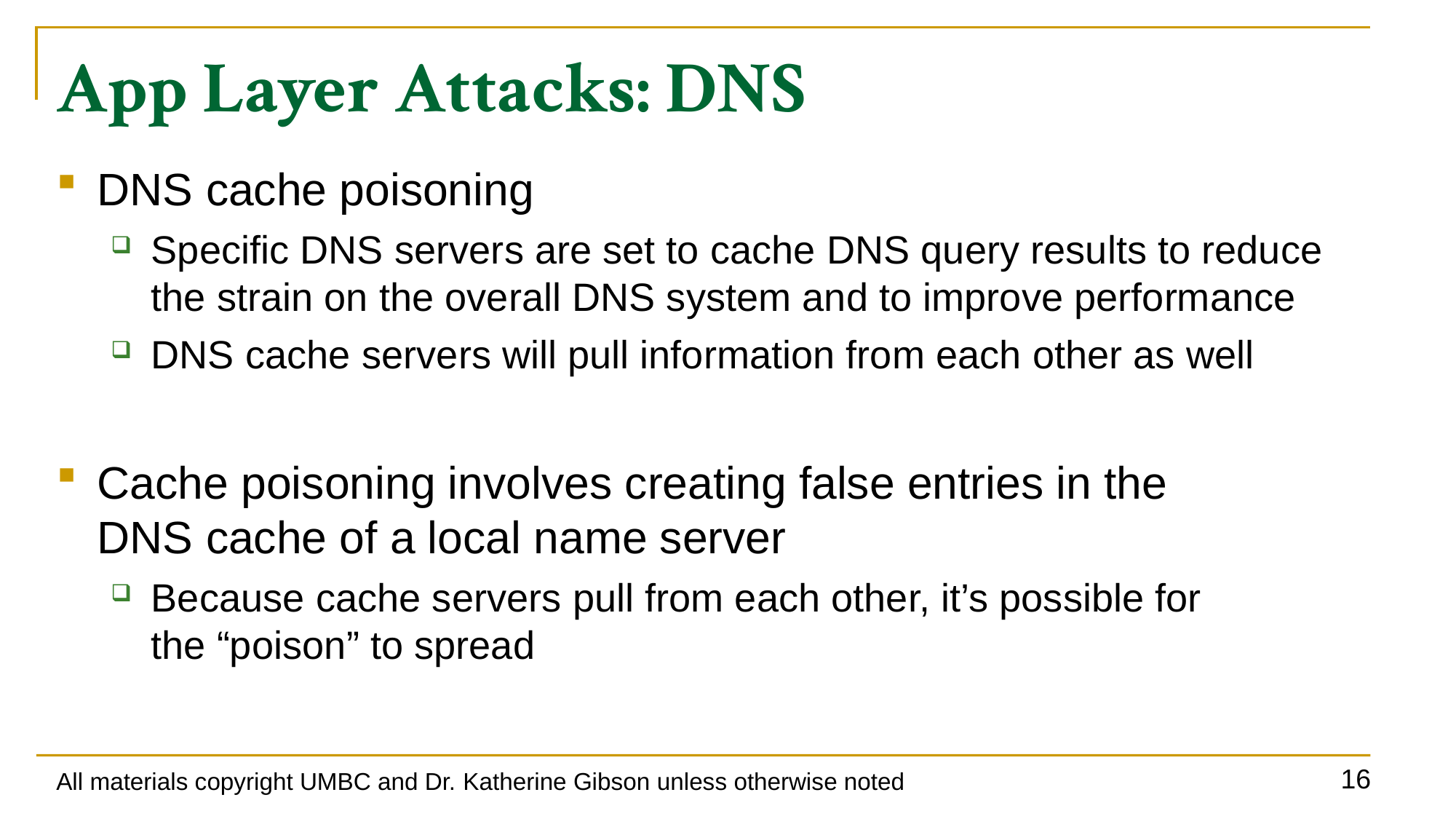

# App Layer Attacks: DNS
DNS cache poisoning
Specific DNS servers are set to cache DNS query results to reduce the strain on the overall DNS system and to improve performance
DNS cache servers will pull information from each other as well

Cache poisoning involves creating false entries in the
DNS cache of a local name server
Because cache servers pull from each other, it’s possible for
the “poison” to spread